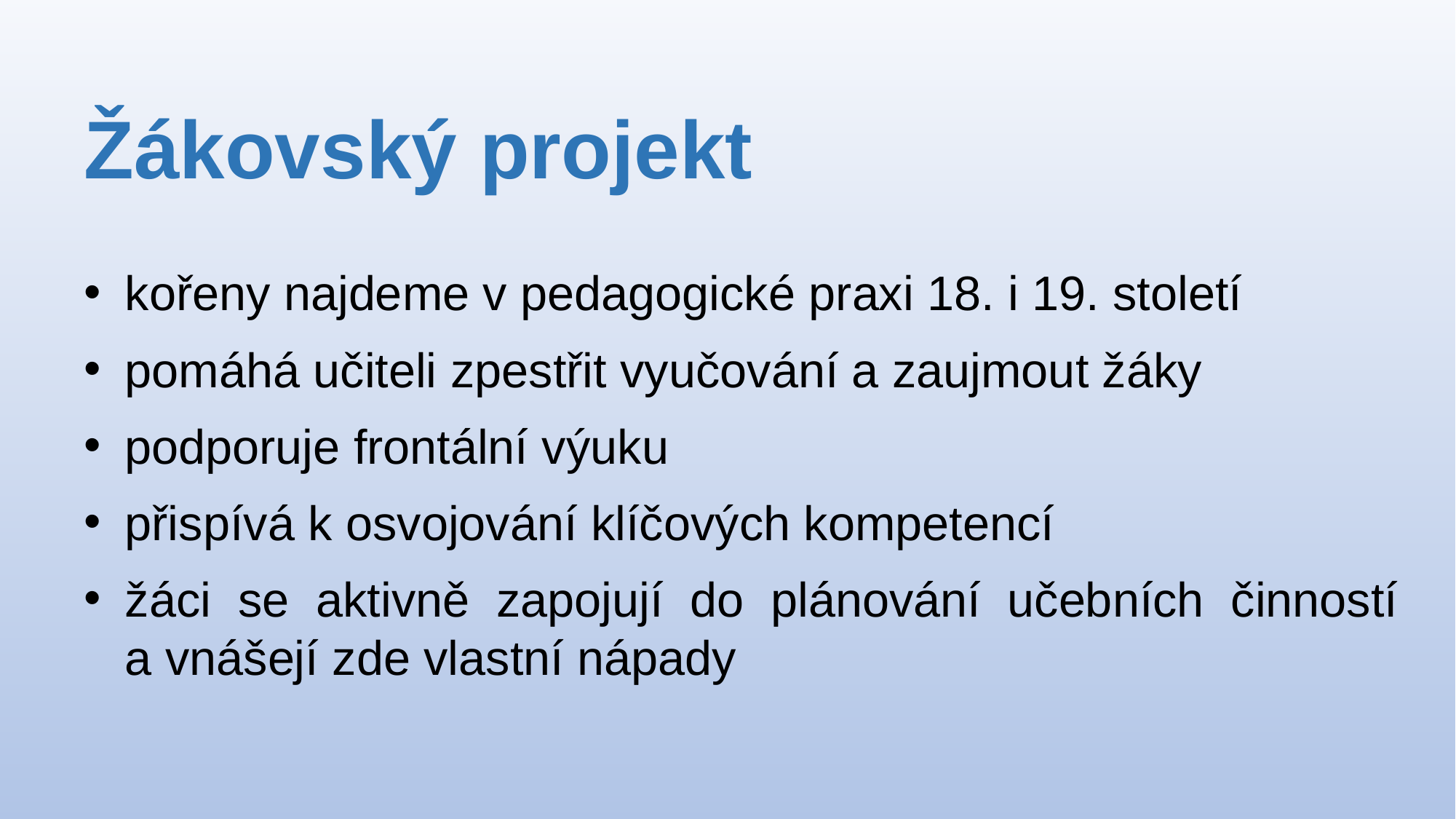

# Žákovský projekt
kořeny najdeme v pedagogické praxi 18. i 19. století
pomáhá učiteli zpestřit vyučování a zaujmout žáky
podporuje frontální výuku
přispívá k osvojování klíčových kompetencí
žáci se aktivně zapojují do plánování učebních činností
a vnášejí zde vlastní nápady